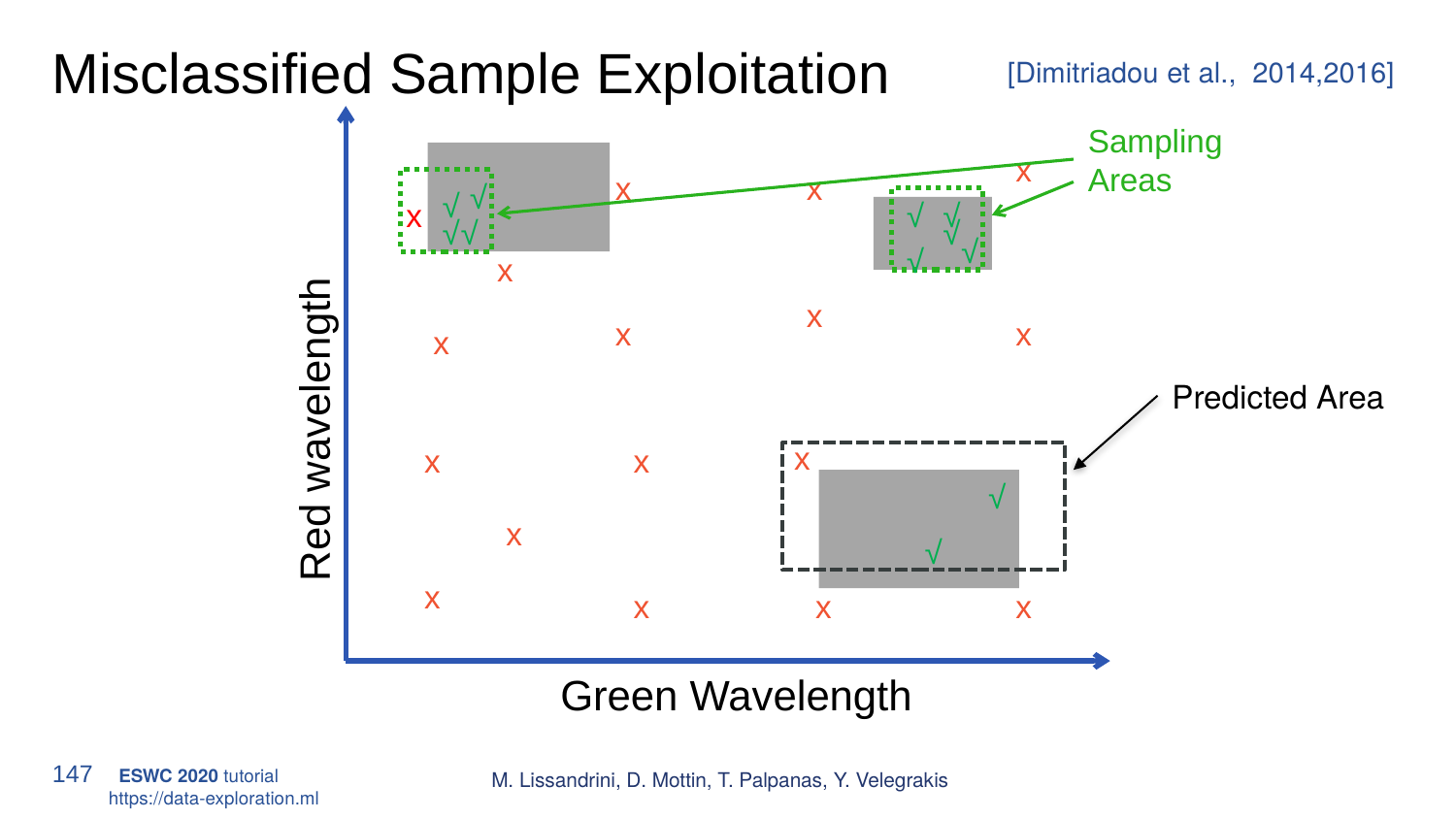

# Misclassified Sample Exploitation
[Dimitriadou et al.,  2014,2016]

Red wavelength

Green Wavelength
Sampling
Areas
x
x
x

√
√
x

√
√
√
√
√
√
√
x
x
x
x
x
Predicted Area
x
x
x

√
x
√
x
x
x
x
M. Lissandrini, D. Mottin, T. Palpanas, Y. Velegrakis